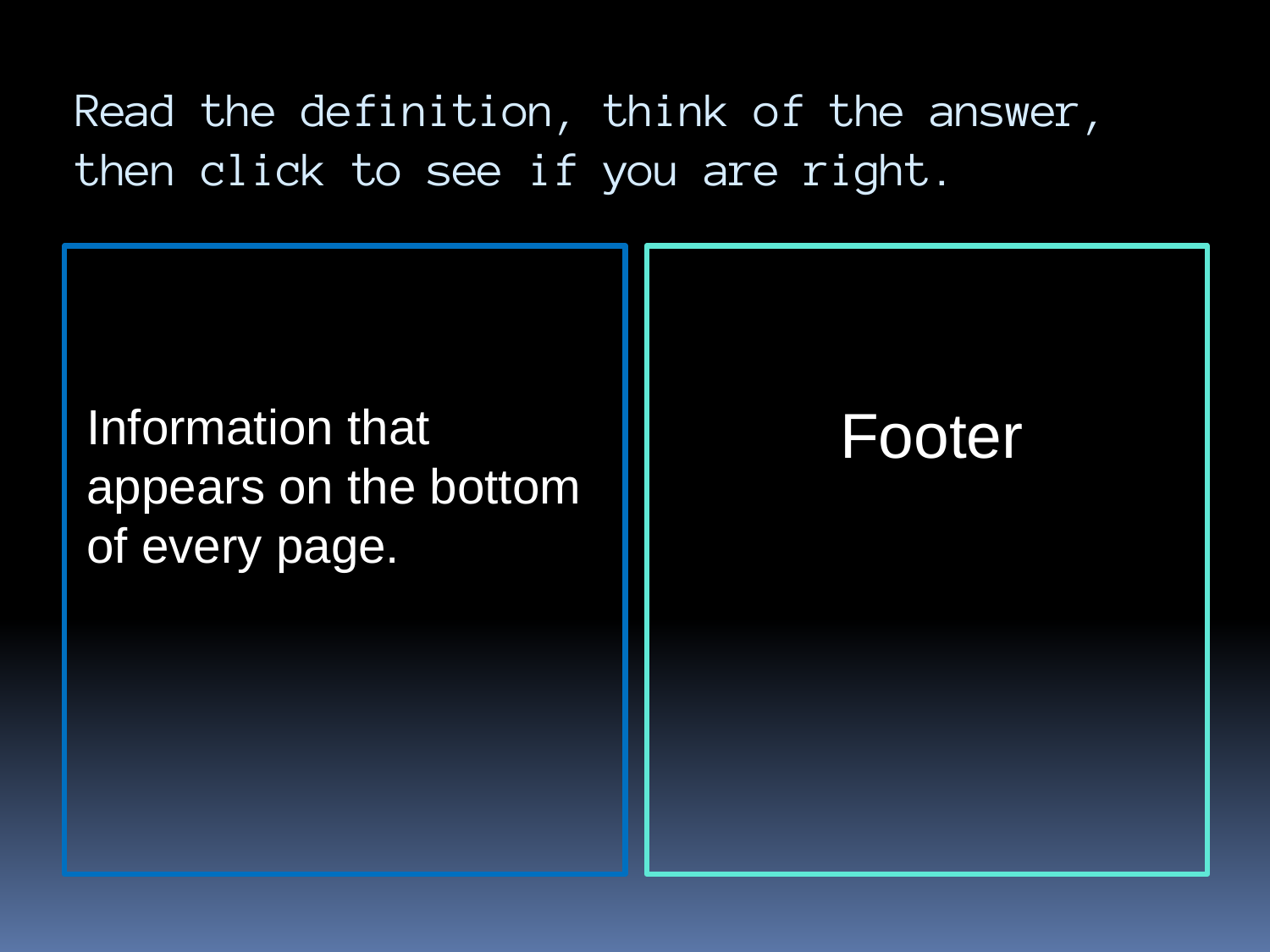

# Read the definition, think of the answer, then click to see if you are right.

Information that appears on the bottom of every page.

Footer